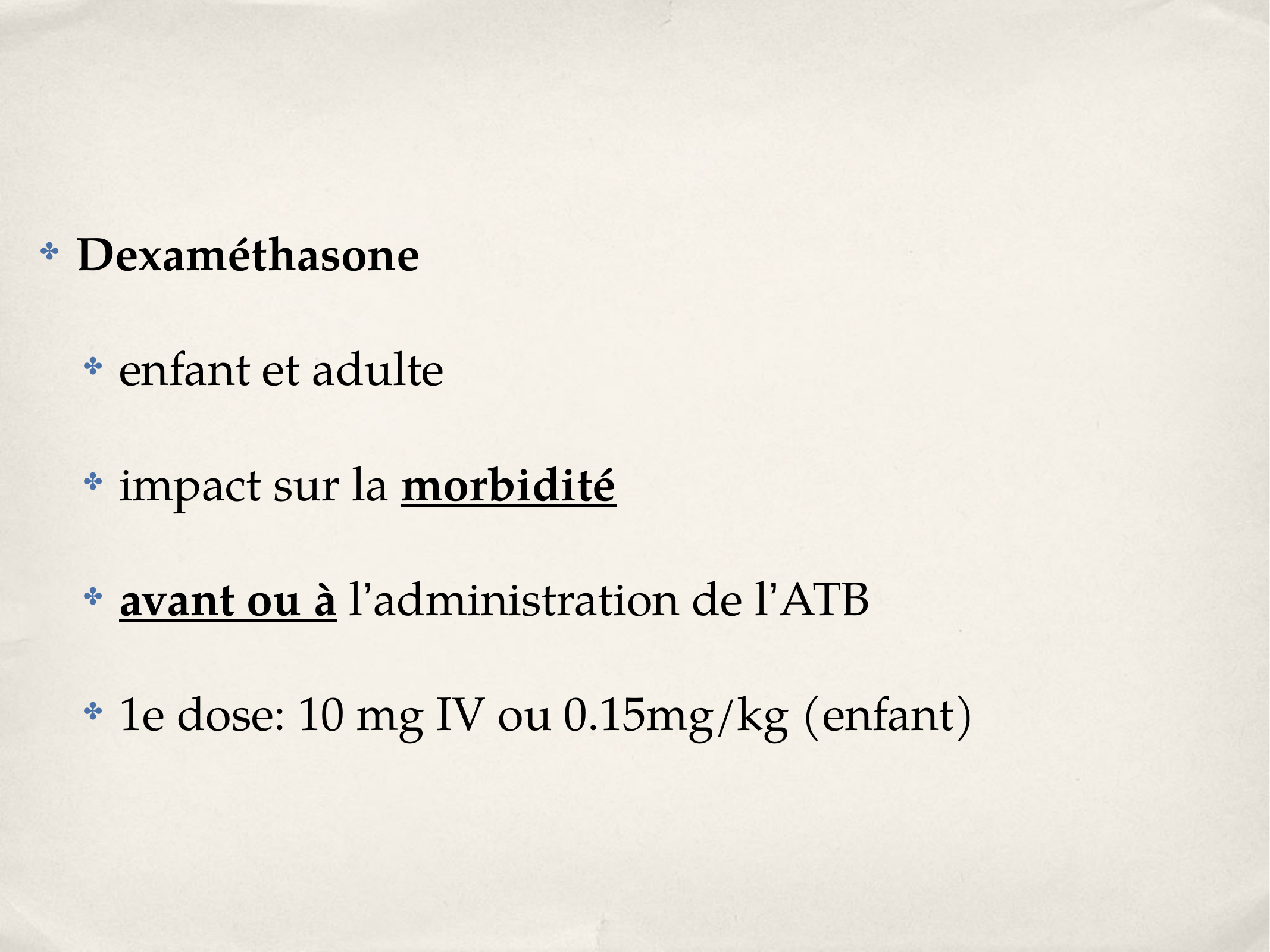

Dexaméthasone
enfant et adulte
impact sur la morbidité
avant ou à l’administration de l’ATB
1e dose: 10 mg IV ou 0.15mg/kg (enfant)